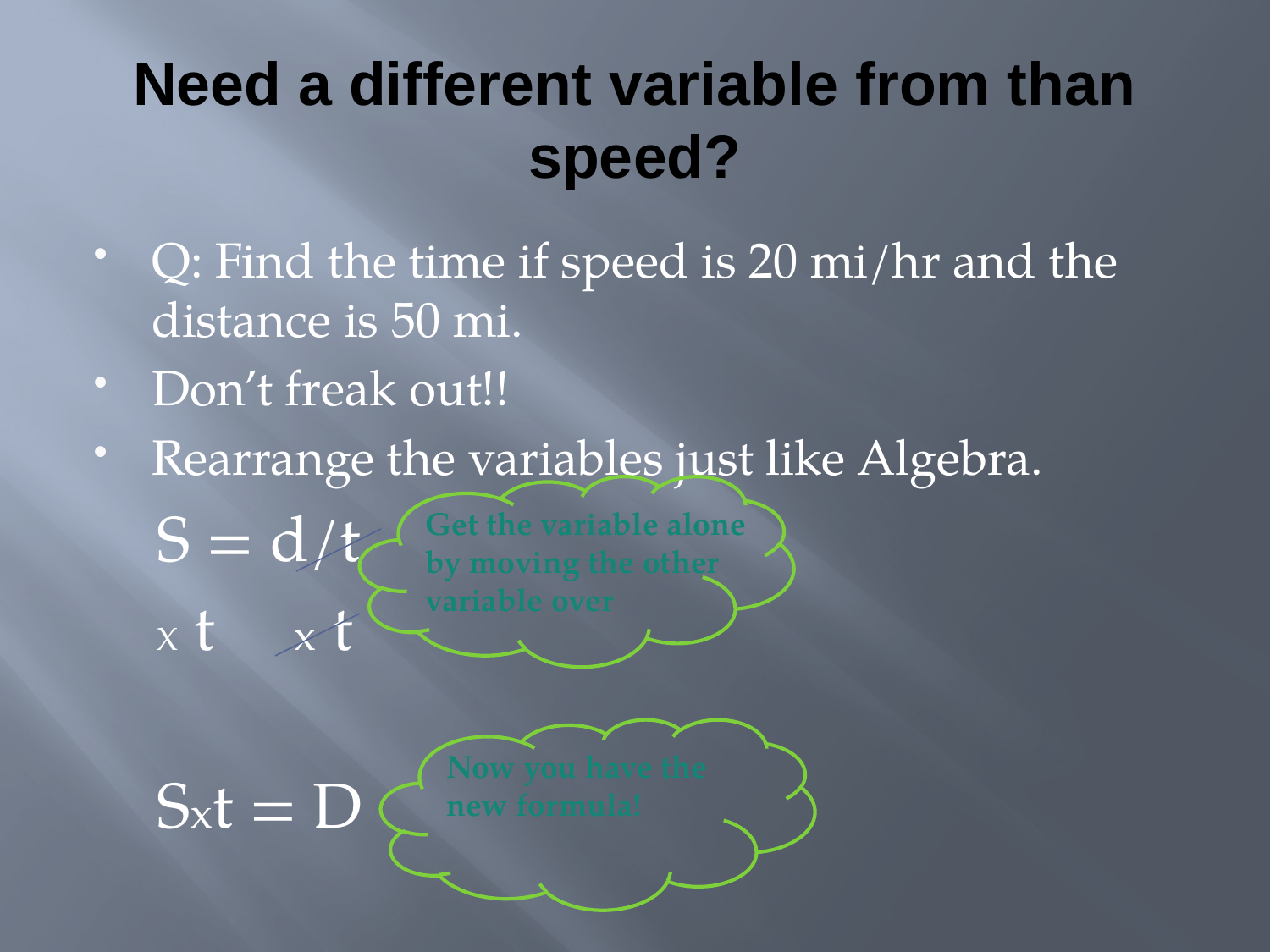

# Need a different variable from than speed?
Q: Find the time if speed is 20 mi/hr and the distance is 50 mi.
Don’t freak out!!
Rearrange the variables just like Algebra.
S = d/t
X t     x t

Sxt = D

Get the variable alone by moving the other variable over

Now you have the new formula!